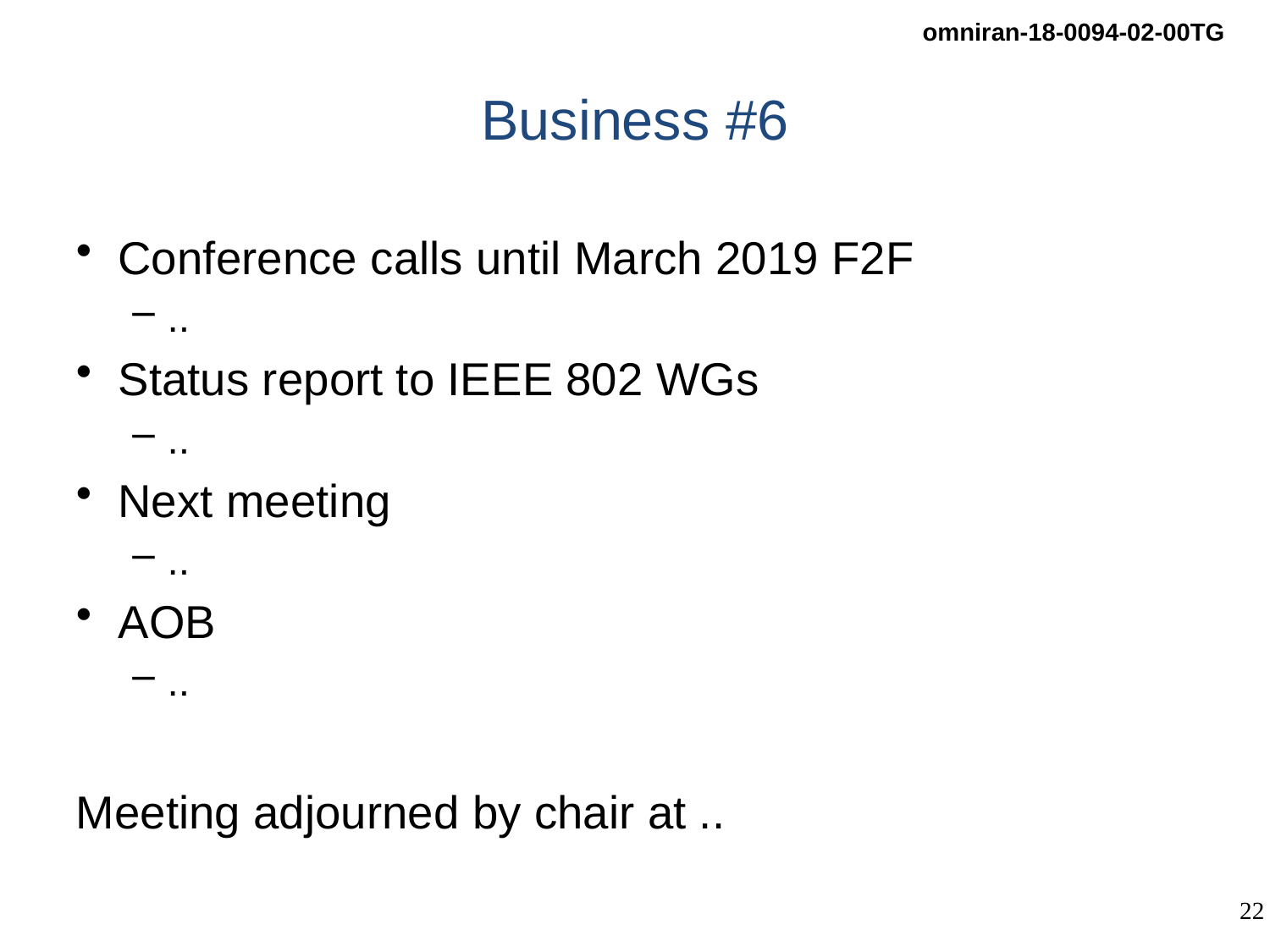

# Business #6
Conference calls until March 2019 F2F
..
Status report to IEEE 802 WGs
..
Next meeting
..
AOB
..

Meeting adjourned by chair at ..